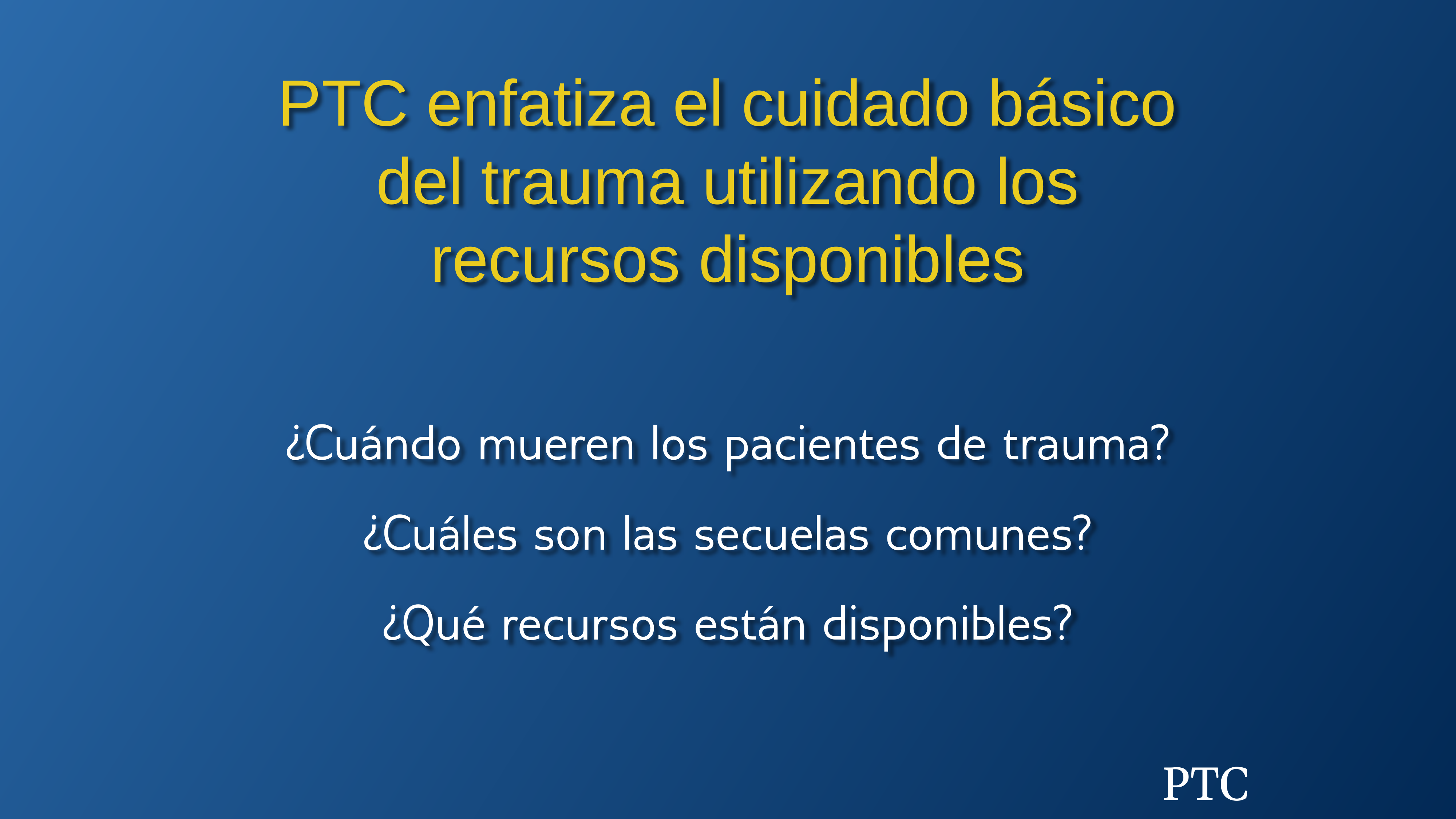

PTC enfatiza el cuidado básico del trauma utilizando los recursos disponibles
¿Cuándo mueren los pacientes de trauma?
¿Cuáles son las secuelas comunes?
¿Qué recursos están disponibles?
PTC